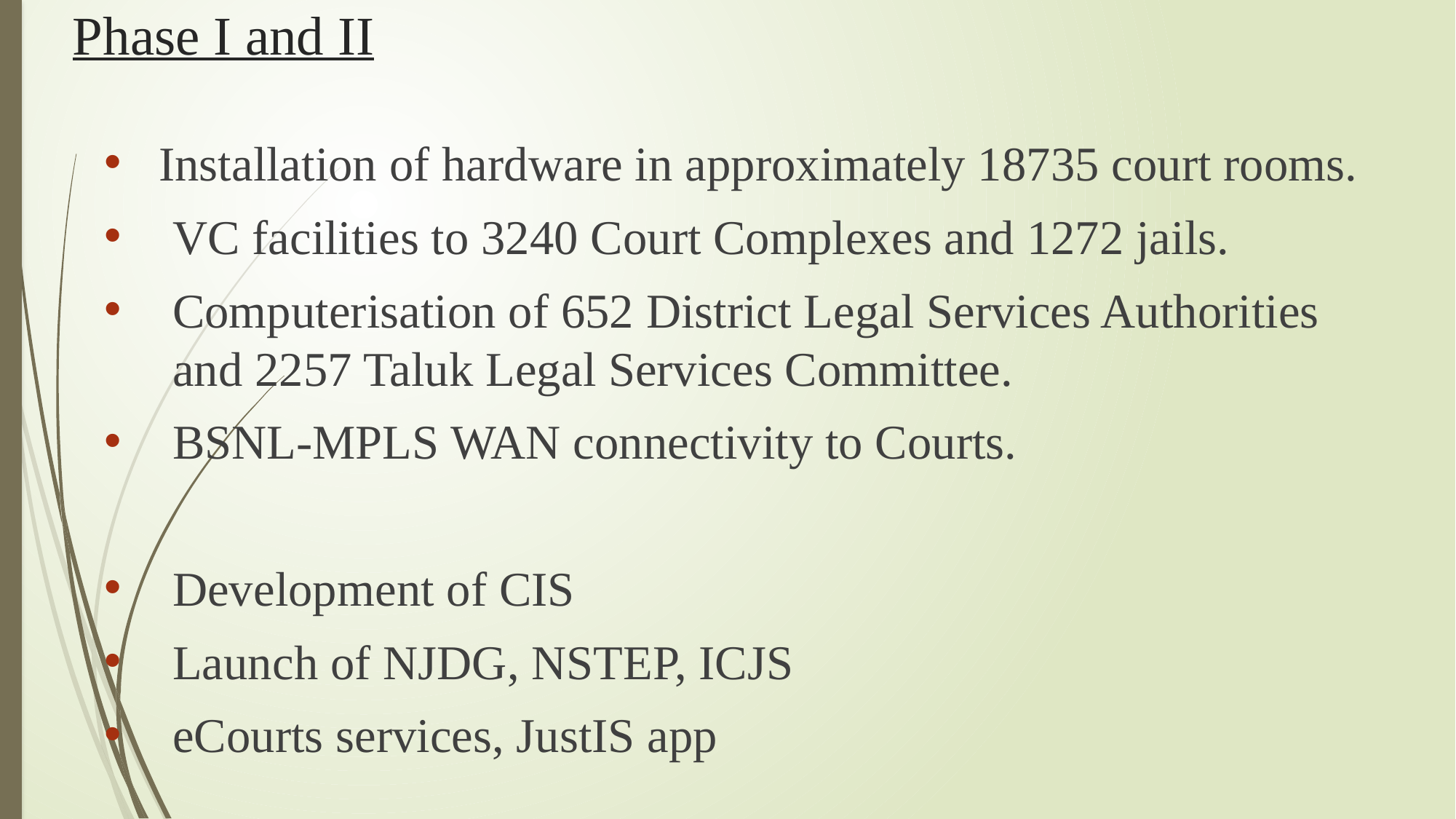

# Phase I and II
Installation of hardware in approximately 18735 court rooms.
VC facilities to 3240 Court Complexes and 1272 jails.
Computerisation of 652 District Legal Services Authorities and 2257 Taluk Legal Services Committee.
BSNL-MPLS WAN connectivity to Courts.

Development of CIS
Launch of NJDG, NSTEP, ICJS
eCourts services, JustIS app